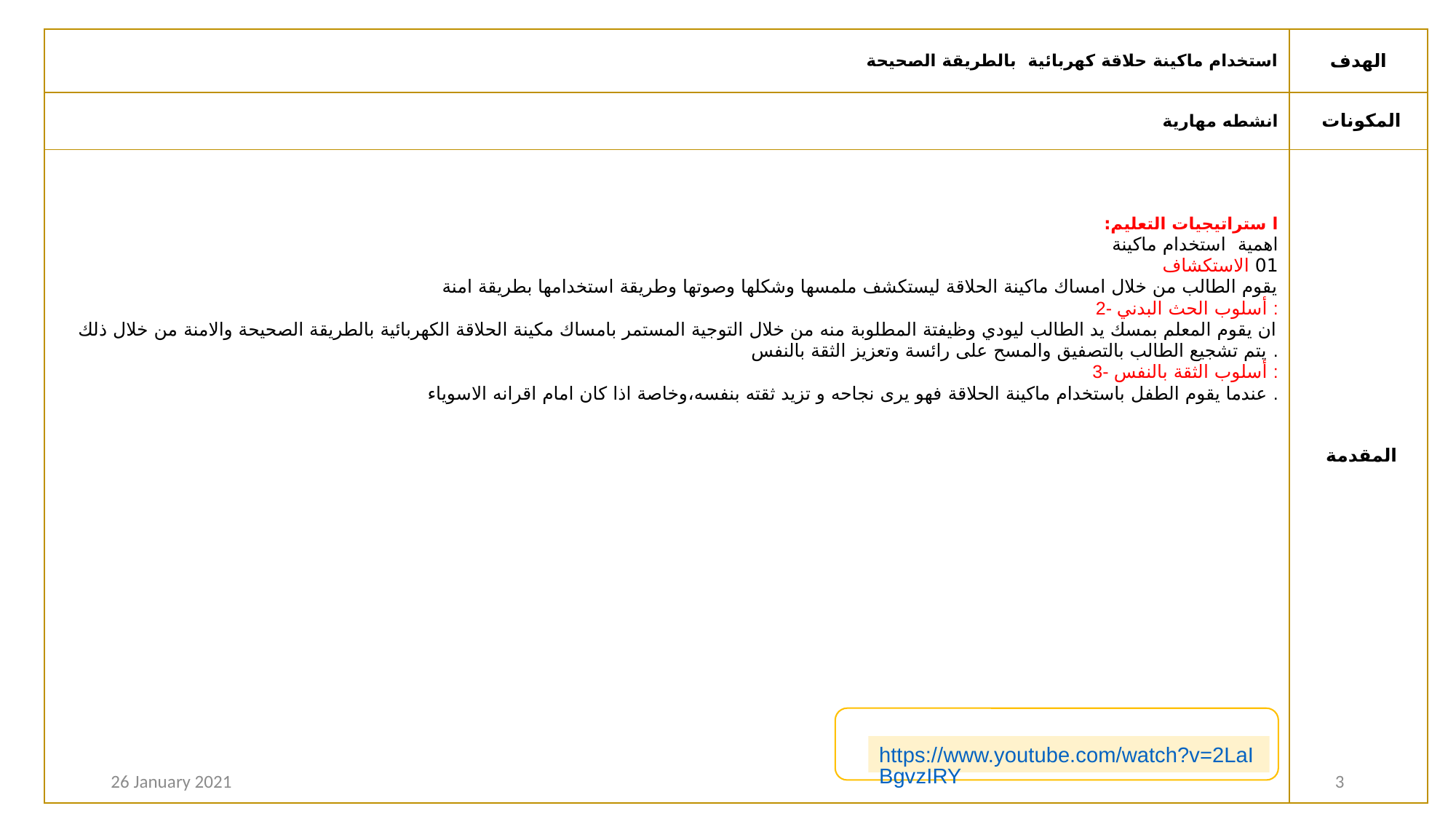

| استخدام ماكينة حلاقة كهربائية بالطريقة الصحيحة | الهدف |
| --- | --- |
| انشطه مهارية | المكونات |
| ا ستراتيجيات التعليم: اهمية استخدام ماكينة 01 الاستكشاف يقوم الطالب من خلال امساك ماكينة الحلاقة ليستكشف ملمسها وشكلها وصوتها وطريقة استخدامها بطريقة امنة 2- أسلوب الحث البدني : ان يقوم المعلم بمسك يد الطالب ليودي وظيفتة المطلوبة منه من خلال التوجية المستمر بامساك مكينة الحلاقة الكهربائية بالطريقة الصحيحة والامنة من خلال ذلك يتم تشجيع الطالب بالتصفيق والمسح على رائسة وتعزيز الثقة بالنفس . 3- أسلوب الثقة بالنفس : عندما يقوم الطفل باستخدام ماكينة الحلاقة فهو يرى نجاحه و تزيد ثقته بنفسه،وخاصة اذا كان امام اقرانه الاسوياء . | المقدمة |

https://www.youtube.com/watch?v=2LaIBgvzIRY
26 January 2021
3